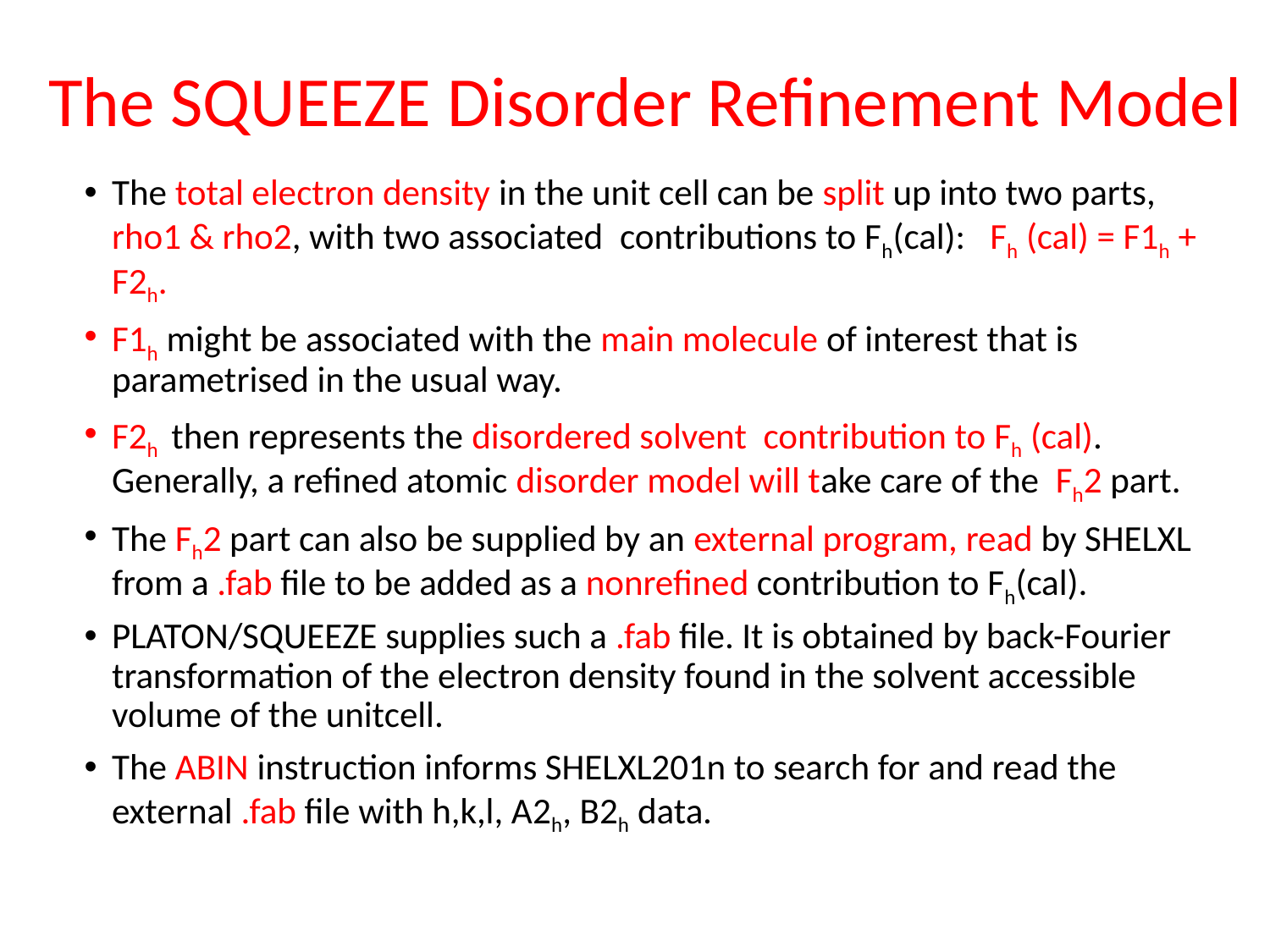

# The SQUEEZE Disorder Refinement Model
The total electron density in the unit cell can be split up into two parts, rho1 & rho2, with two associated  contributions to Fh(cal):   Fh (cal) = F1h + F2h.
F1h might be associated with the main molecule of interest that is parametrised in the usual way.
F2h  then represents the disordered solvent  contribution to Fh (cal). Generally, a refined atomic disorder model will take care of the  Fh2 part.
The Fh2 part can also be supplied by an external program, read by SHELXL from a .fab file to be added as a nonrefined contribution to Fh(cal).
PLATON/SQUEEZE supplies such a .fab file. It is obtained by back-Fourier transformation of the electron density found in the solvent accessible volume of the unitcell.
The ABIN instruction informs SHELXL201n to search for and read the external .fab file with h,k,l, A2h, B2h data.